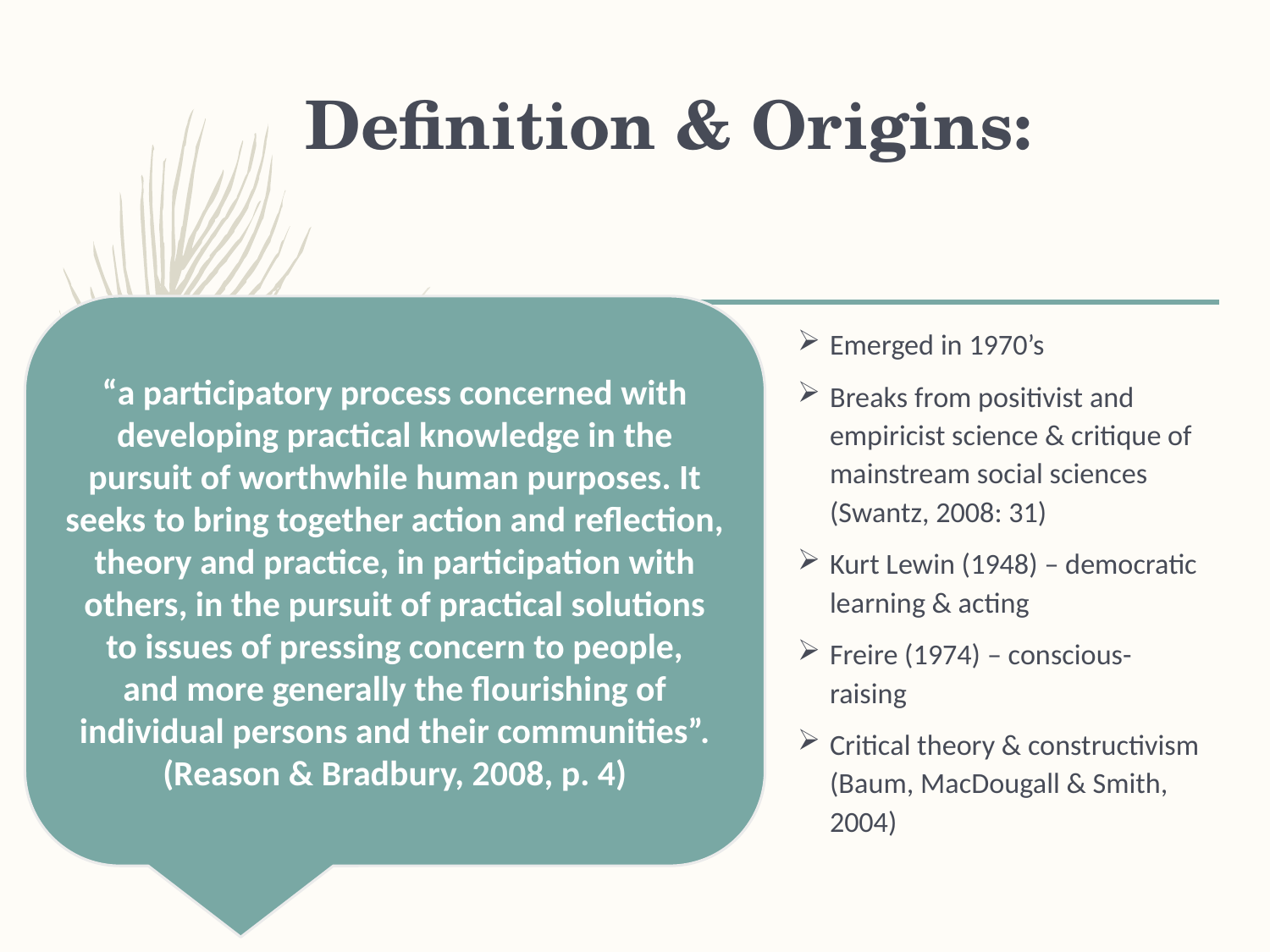

# Definition & Origins:
“a participatory process concerned with developing practical knowledge in the pursuit of worthwhile human purposes. It seeks to bring together action and reflection, theory and practice, in participation with
others, in the pursuit of practical solutions to issues of pressing concern to people,
and more generally the flourishing of individual persons and their communities”.
(Reason & Bradbury, 2008, p. 4)
Emerged in 1970’s
Breaks from positivist and empiricist science & critique of mainstream social sciences (Swantz, 2008: 31)
Kurt Lewin (1948) – democratic learning & acting
Freire (1974) – conscious-raising
Critical theory & constructivism (Baum, MacDougall & Smith, 2004)